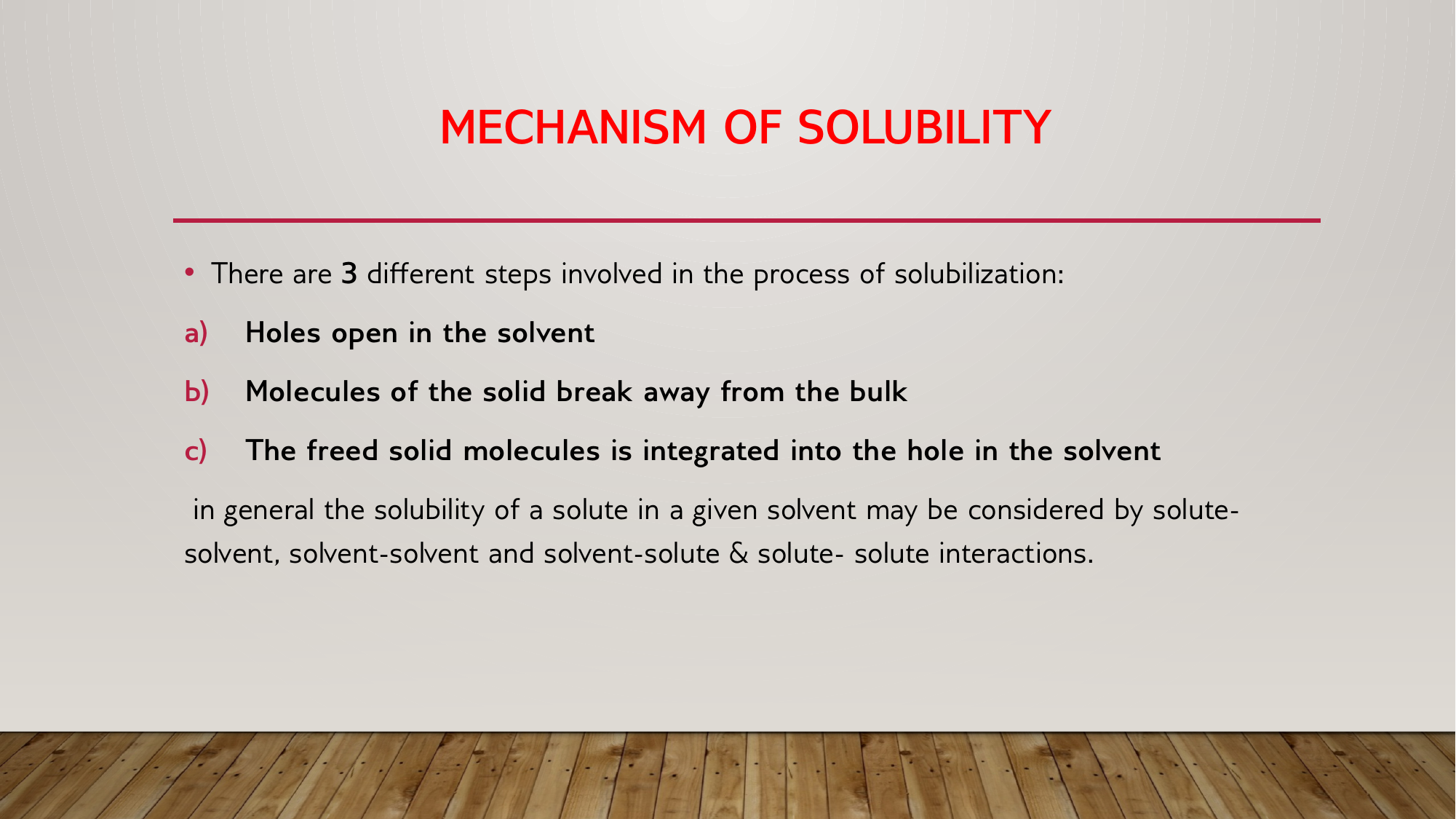

# Mechanism of solubility
There are 3 different steps involved in the process of solubilization:
Holes open in the solvent
Molecules of the solid break away from the bulk
The freed solid molecules is integrated into the hole in the solvent
 in general the solubility of a solute in a given solvent may be considered by solute-solvent, solvent-solvent and solvent-solute & solute- solute interactions.